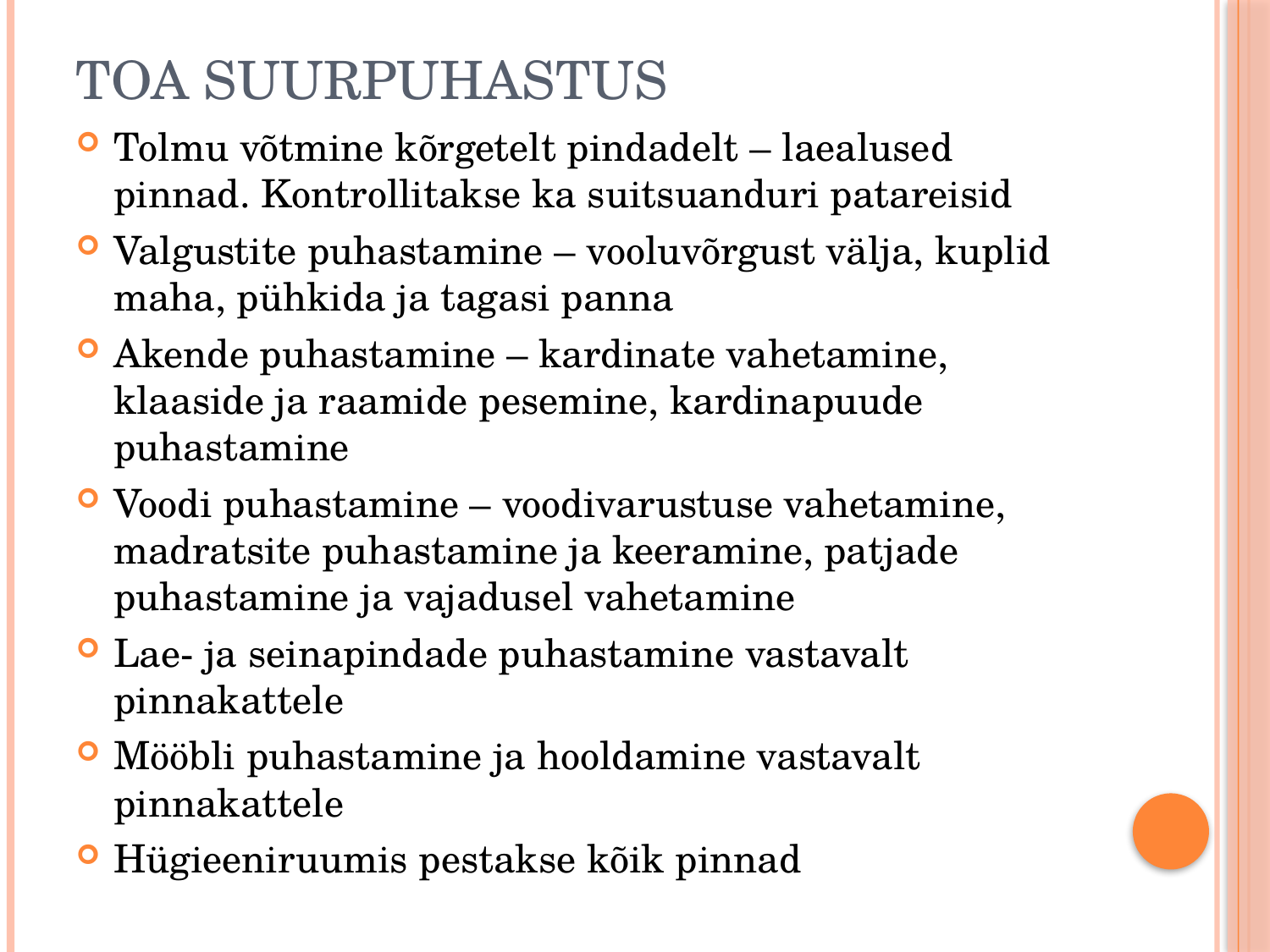

# Toa suurpuhastus
Tolmu võtmine kõrgetelt pindadelt – laealused pinnad. Kontrollitakse ka suitsuanduri patareisid
Valgustite puhastamine – vooluvõrgust välja, kuplid maha, pühkida ja tagasi panna
Akende puhastamine – kardinate vahetamine, klaaside ja raamide pesemine, kardinapuude puhastamine
Voodi puhastamine – voodivarustuse vahetamine, madratsite puhastamine ja keeramine, patjade puhastamine ja vajadusel vahetamine
Lae- ja seinapindade puhastamine vastavalt pinnakattele
Mööbli puhastamine ja hooldamine vastavalt pinnakattele
Hügieeniruumis pestakse kõik pinnad